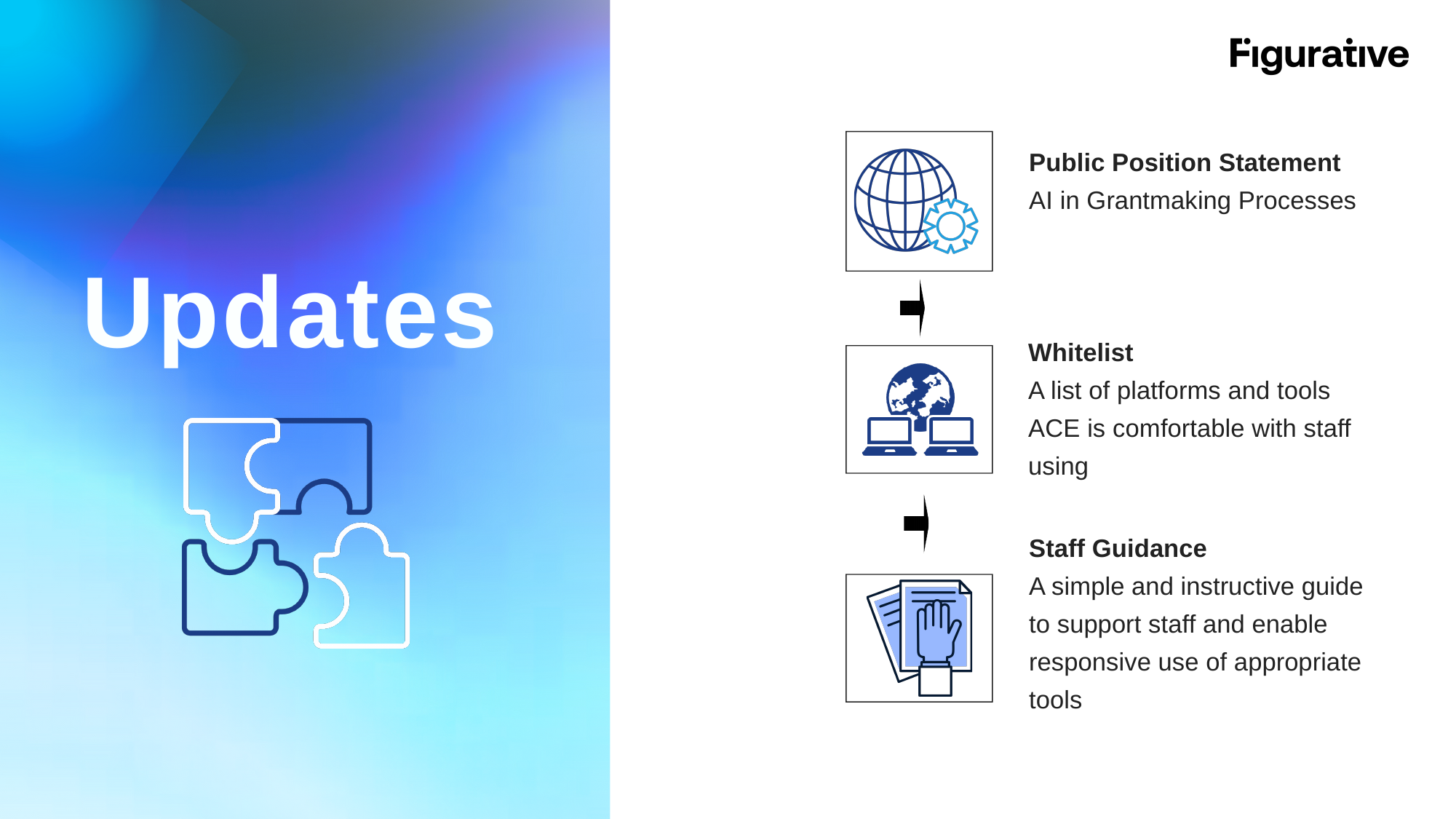

Public Position Statement
AI in Grantmaking Processes

Updates

Whitelist
A list of platforms and tools ACE is comfortable with staff using

Staff Guidance
A simple and instructive guide to support staff and enable responsive use of appropriate tools